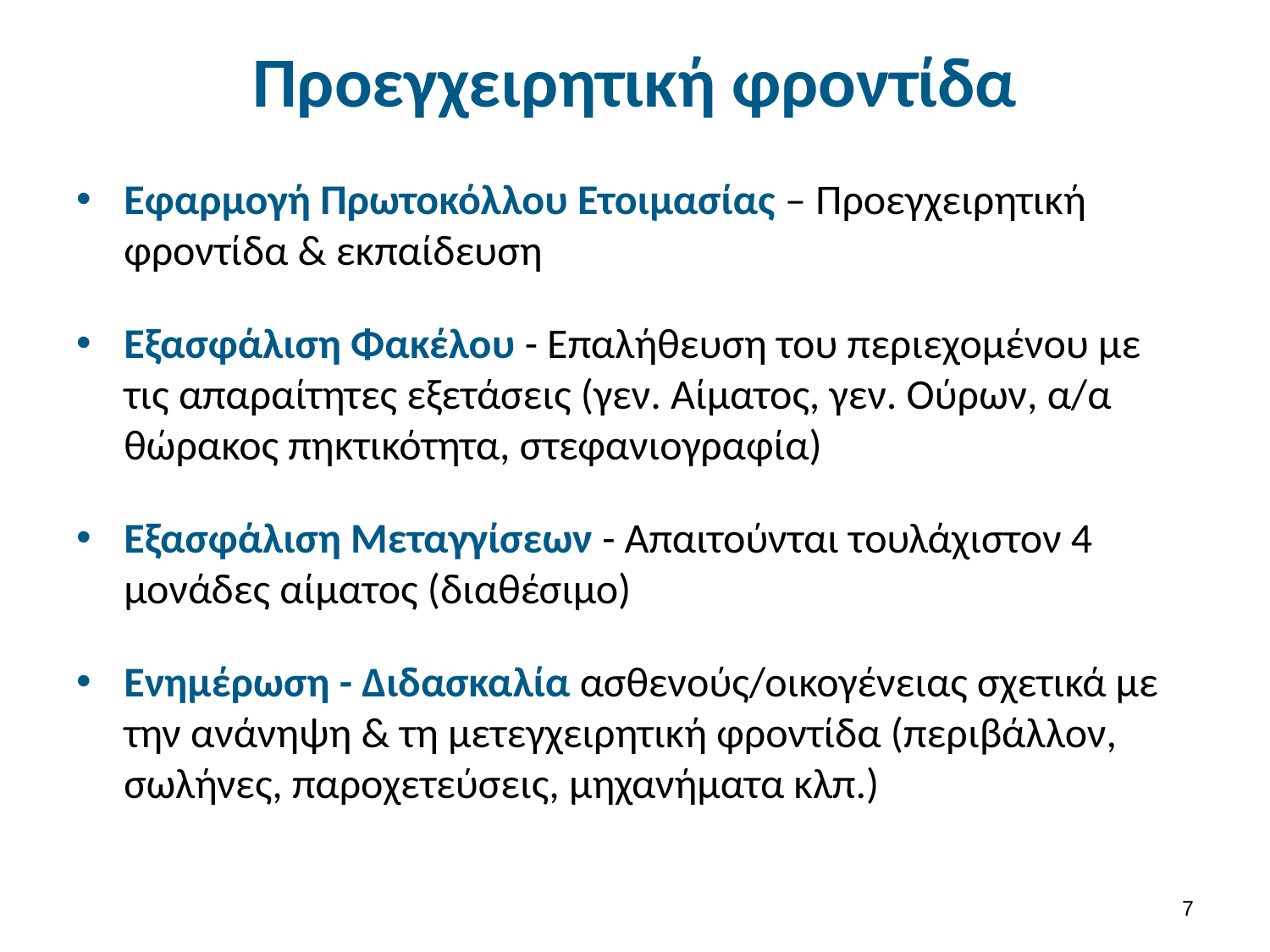

# Προεγχειρητική φροντίδα
Εφαρμογή Πρωτοκόλλου Ετοιμασίας – Προεγχειρητική φροντίδα & εκπαίδευση
Εξασφάλιση Φακέλου - Επαλήθευση του περιεχομένου με τις απαραίτητες εξετάσεις (γεν. Αίματος, γεν. Ούρων, α/α θώρακος πηκτικότητα, στεφανιογραφία)
Εξασφάλιση Μεταγγίσεων - Απαιτούνται τουλάχιστον 4 μονάδες αίματος (διαθέσιμο)
Ενημέρωση - Διδασκαλία ασθενούς/οικογένειας σχετικά με την ανάνηψη & τη μετεγχειρητική φροντίδα (περιβάλλον, σωλήνες, παροχετεύσεις, μηχανήματα κλπ.)

7